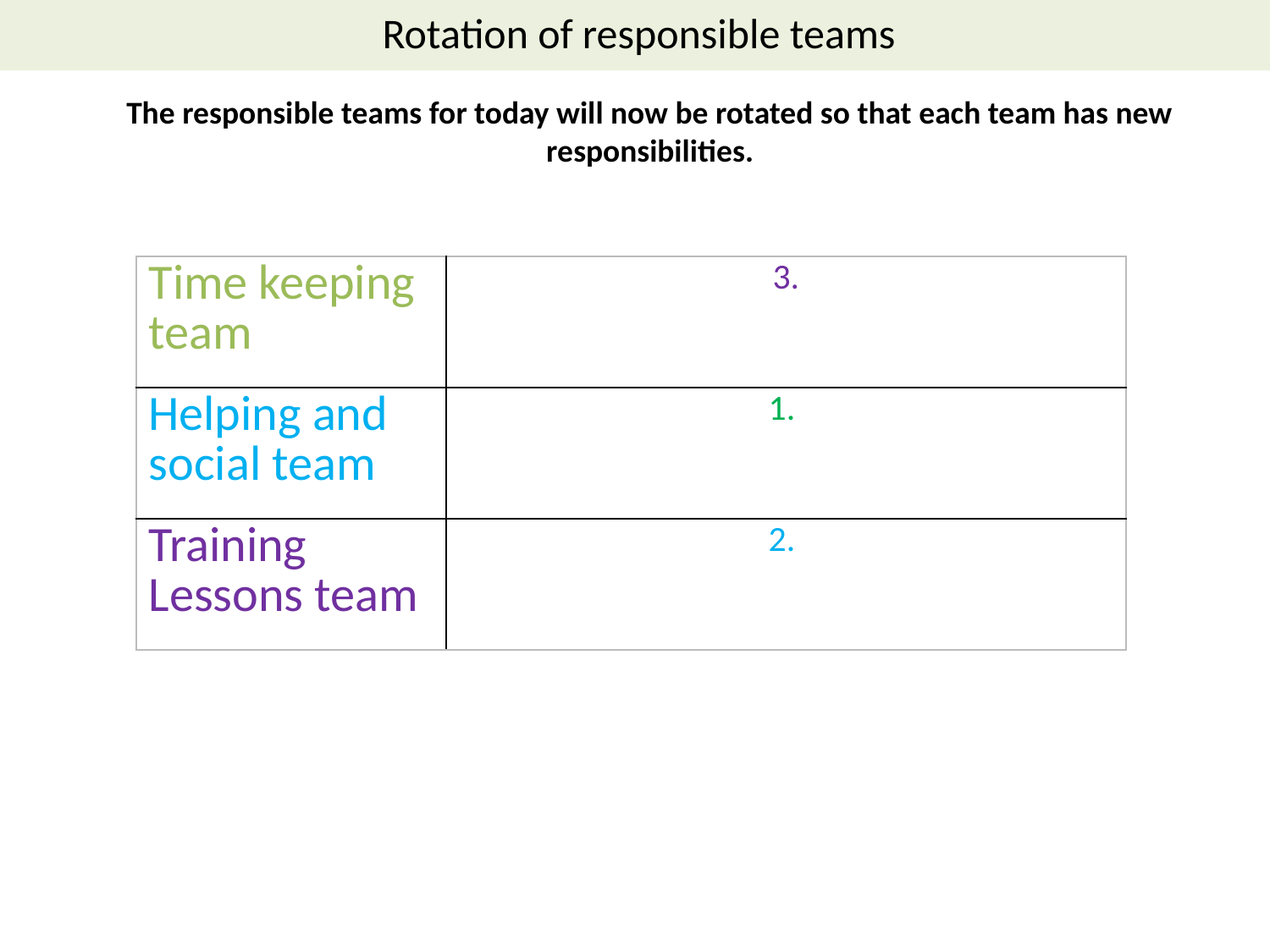

Rotation of responsible teams
The responsible teams for today will now be rotated so that each team has new responsibilities.

| Time keeping team | 3. |
| --- | --- |
| Helping and social team | 1. |
| Training Lessons team | 2. |